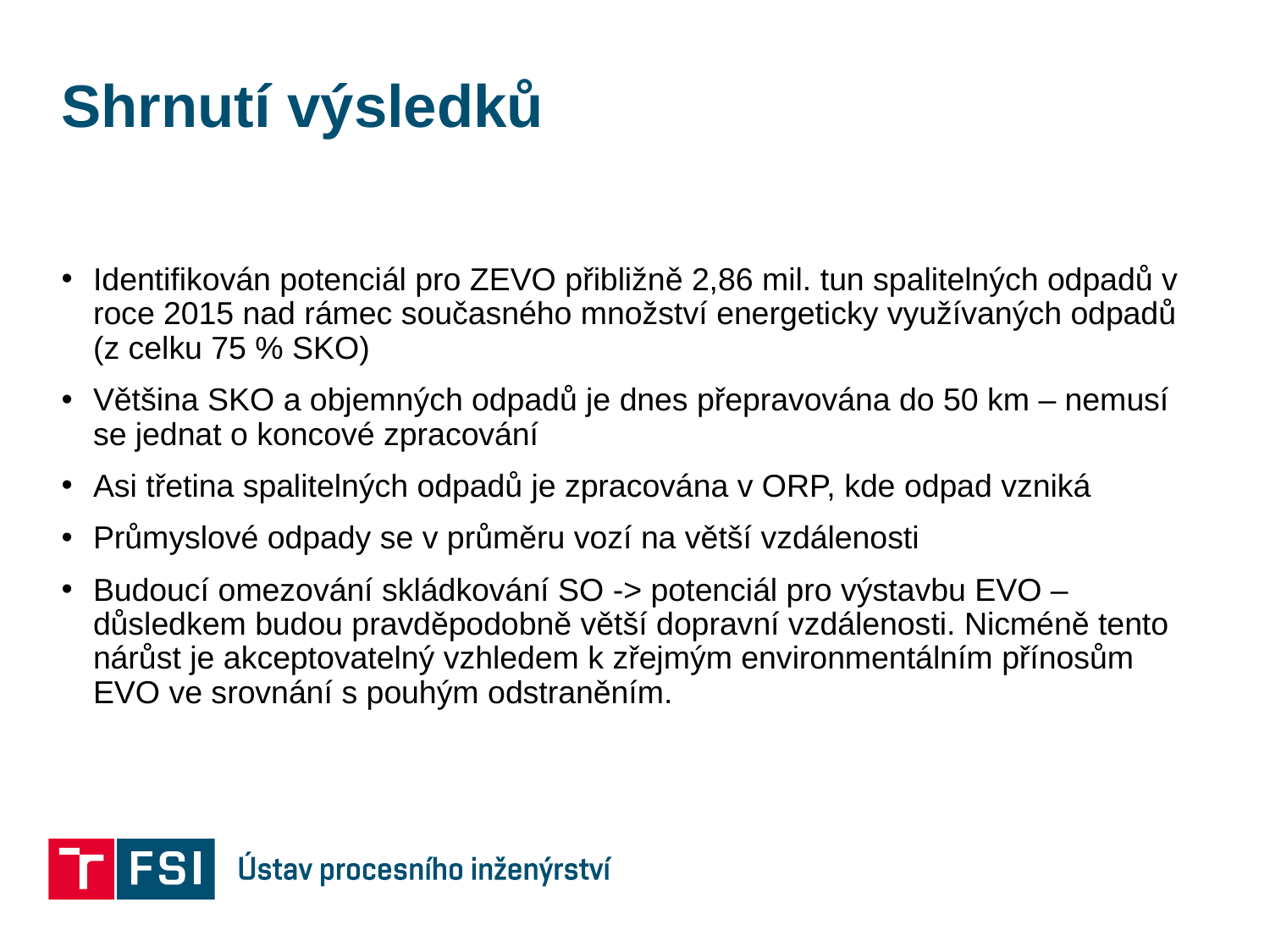

# Shrnutí výsledků

Identifikován potenciál pro ZEVO přibližně 2,86 mil. tun spalitelných odpadů v roce 2015 nad rámec současného množství energeticky využívaných odpadů (z celku 75 % SKO)
Většina SKO a objemných odpadů je dnes přepravována do 50 km – nemusí se jednat o koncové zpracování
Asi třetina spalitelných odpadů je zpracována v ORP, kde odpad vzniká
Průmyslové odpady se v průměru vozí na větší vzdálenosti
Budoucí omezování skládkování SO -> potenciál pro výstavbu EVO – důsledkem budou pravděpodobně větší dopravní vzdálenosti. Nicméně tento nárůst je akceptovatelný vzhledem k zřejmým environmentálním přínosům EVO ve srovnání s pouhým odstraněním.